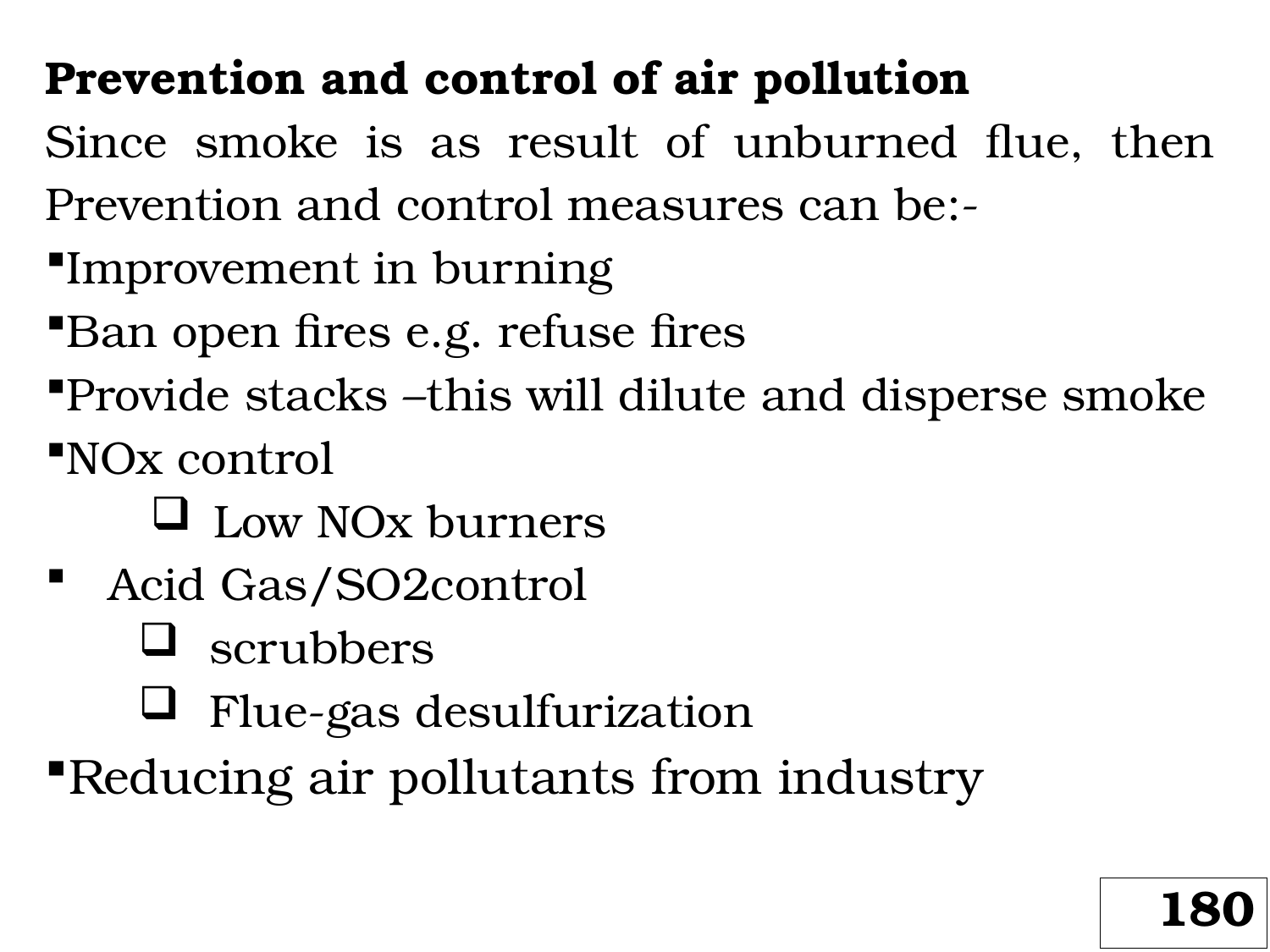

Prevention and control of air pollution
Since smoke is as result of unburned flue, then Prevention and control measures can be:-
Improvement in burning
Ban open fires e.g. refuse fires
Provide stacks –this will dilute and disperse smoke
NOx control
Low NOx burners
Acid Gas/SO2control
scrubbers
Flue-gas desulfurization
Reducing air pollutants from industry

180